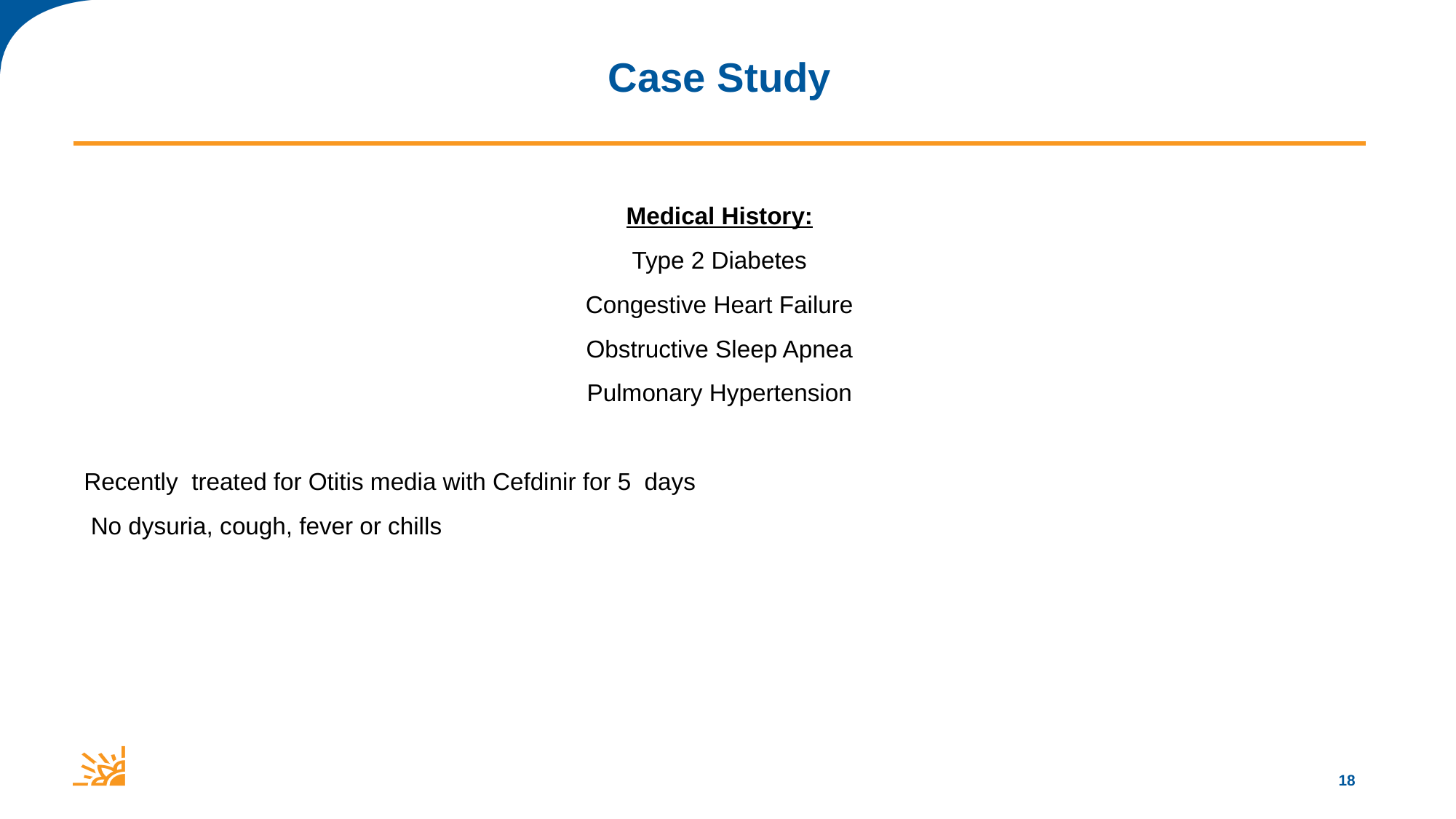

# Case Study
Medical History:
Type 2 Diabetes
Congestive Heart Failure
Obstructive Sleep Apnea
Pulmonary Hypertension

Recently  treated for Otitis media with Cefdinir for 5  days
 No dysuria, cough, fever or chills